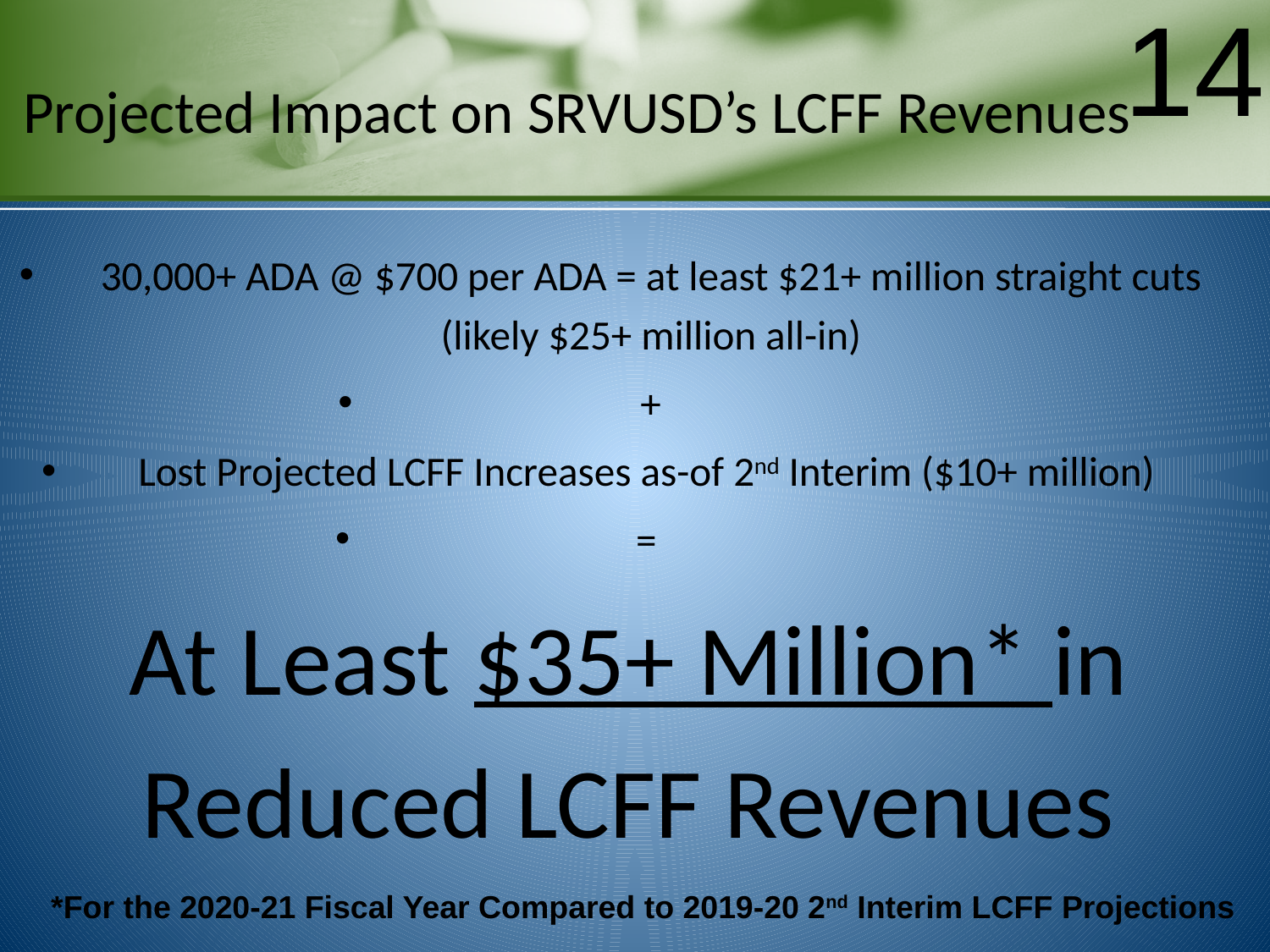

14
# Projected Impact on SRVUSD’s LCFF Revenues
30,000+ ADA @ $700 per ADA = at least $21+ million straight cuts (likely $25+ million all-in)
+
Lost Projected LCFF Increases as-of 2nd Interim ($10+ million)
=
At Least $35+ Million* in Reduced LCFF Revenues

*For the 2020-21 Fiscal Year Compared to 2019-20 2nd Interim LCFF Projections